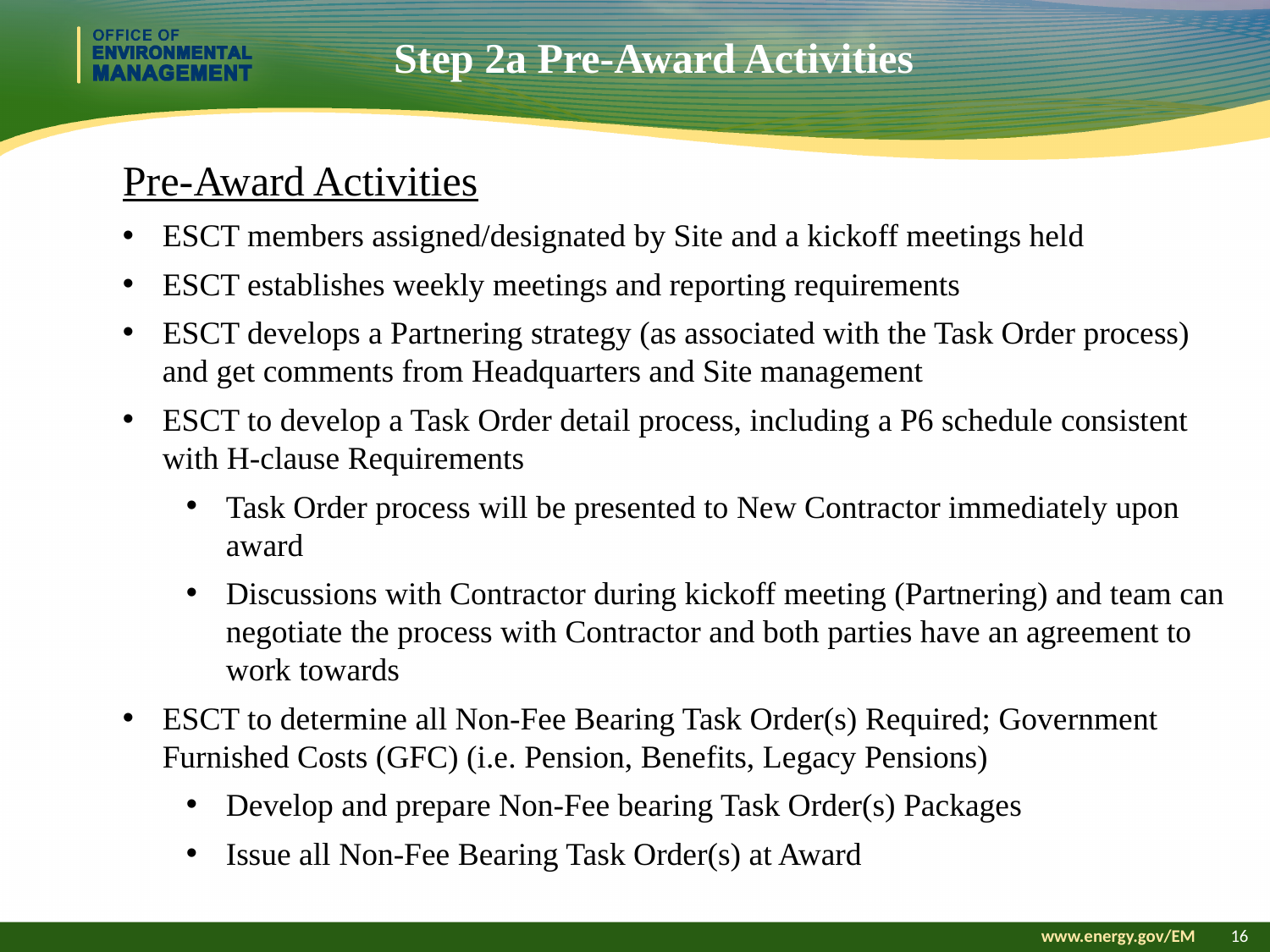

# Step 2a Pre-Award Activities
Pre-Award Activities
ESCT members assigned/designated by Site and a kickoff meetings held
ESCT establishes weekly meetings and reporting requirements
ESCT develops a Partnering strategy (as associated with the Task Order process) and get comments from Headquarters and Site management
ESCT to develop a Task Order detail process, including a P6 schedule consistent with H-clause Requirements
Task Order process will be presented to New Contractor immediately upon award
Discussions with Contractor during kickoff meeting (Partnering) and team can negotiate the process with Contractor and both parties have an agreement to work towards
ESCT to determine all Non-Fee Bearing Task Order(s) Required; Government Furnished Costs (GFC) (i.e. Pension, Benefits, Legacy Pensions)
Develop and prepare Non-Fee bearing Task Order(s) Packages
Issue all Non-Fee Bearing Task Order(s) at Award